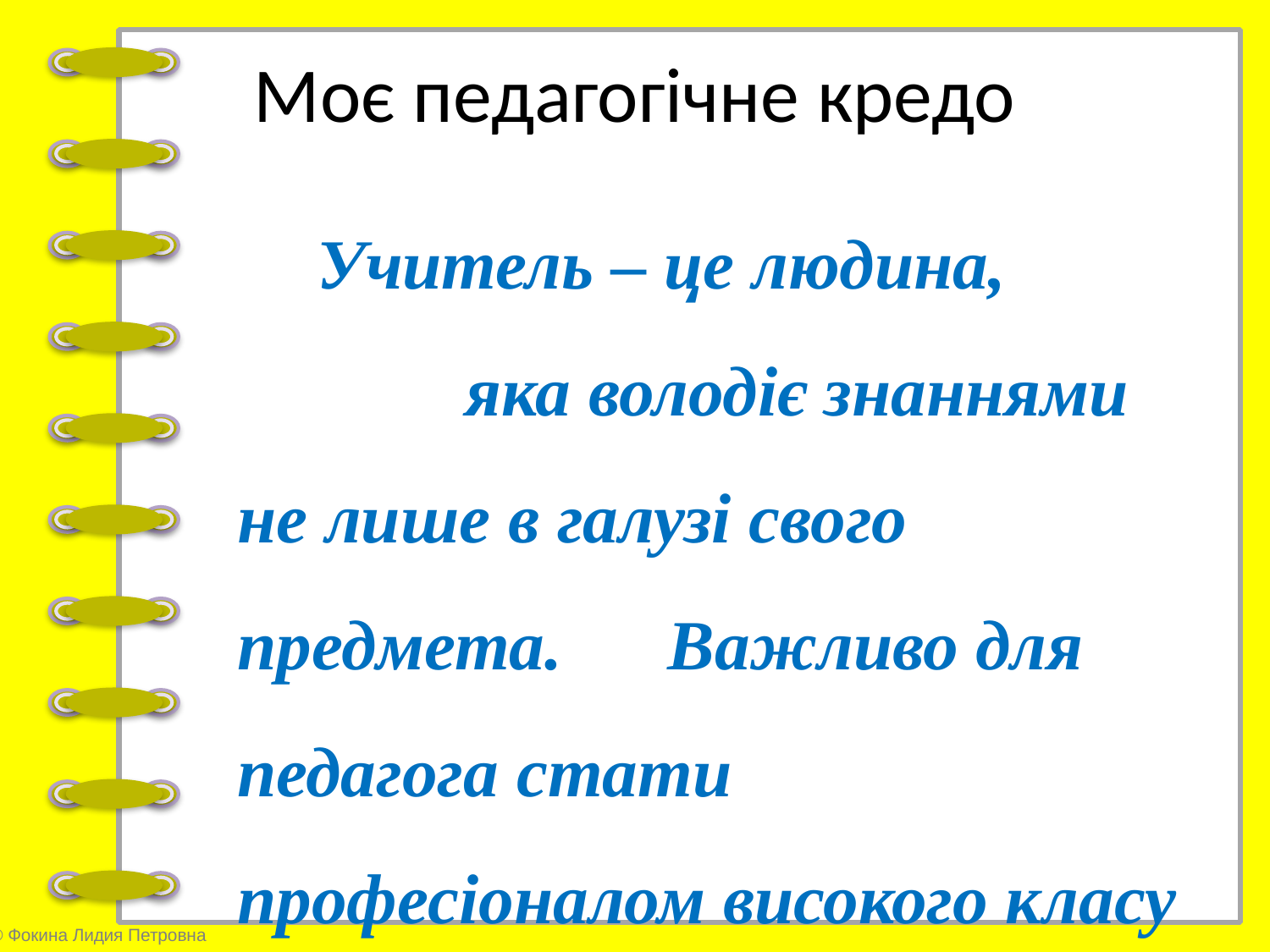

# Моє педагогічне кредо

     Учитель – це людина,                         яка володіє знаннями не лише в галузі свого предмета.      Важливо для педагога стати професіоналом високого класу
                                              Виннічук С. В